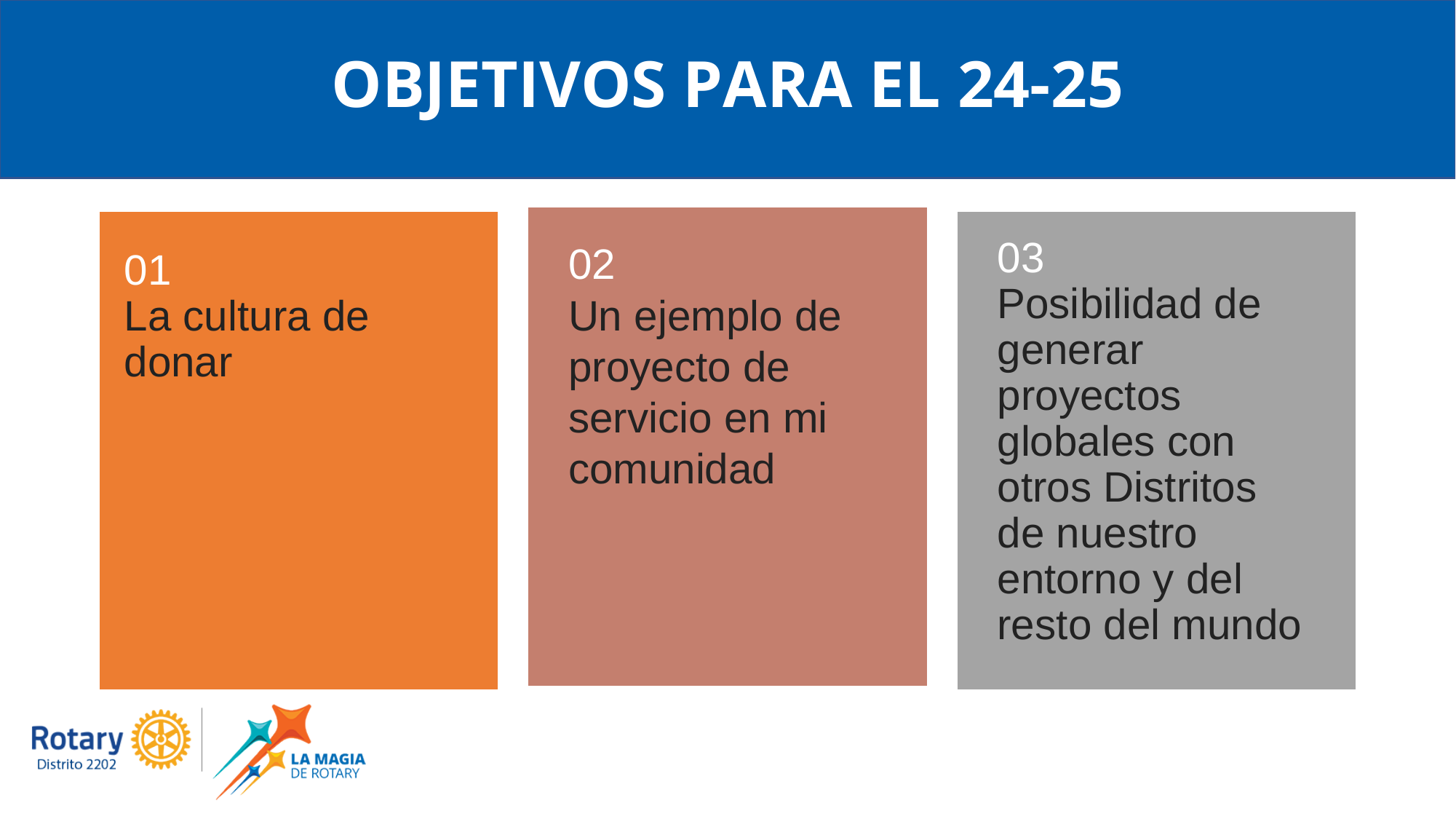

OBJETIVOS PARA EL 24-25
01
La cultura de donar

03
Posibilidad de generar proyectos globales con otros Distritos de nuestro entorno y del resto del mundo

02
Un ejemplo de proyecto de servicio en mi comunidad